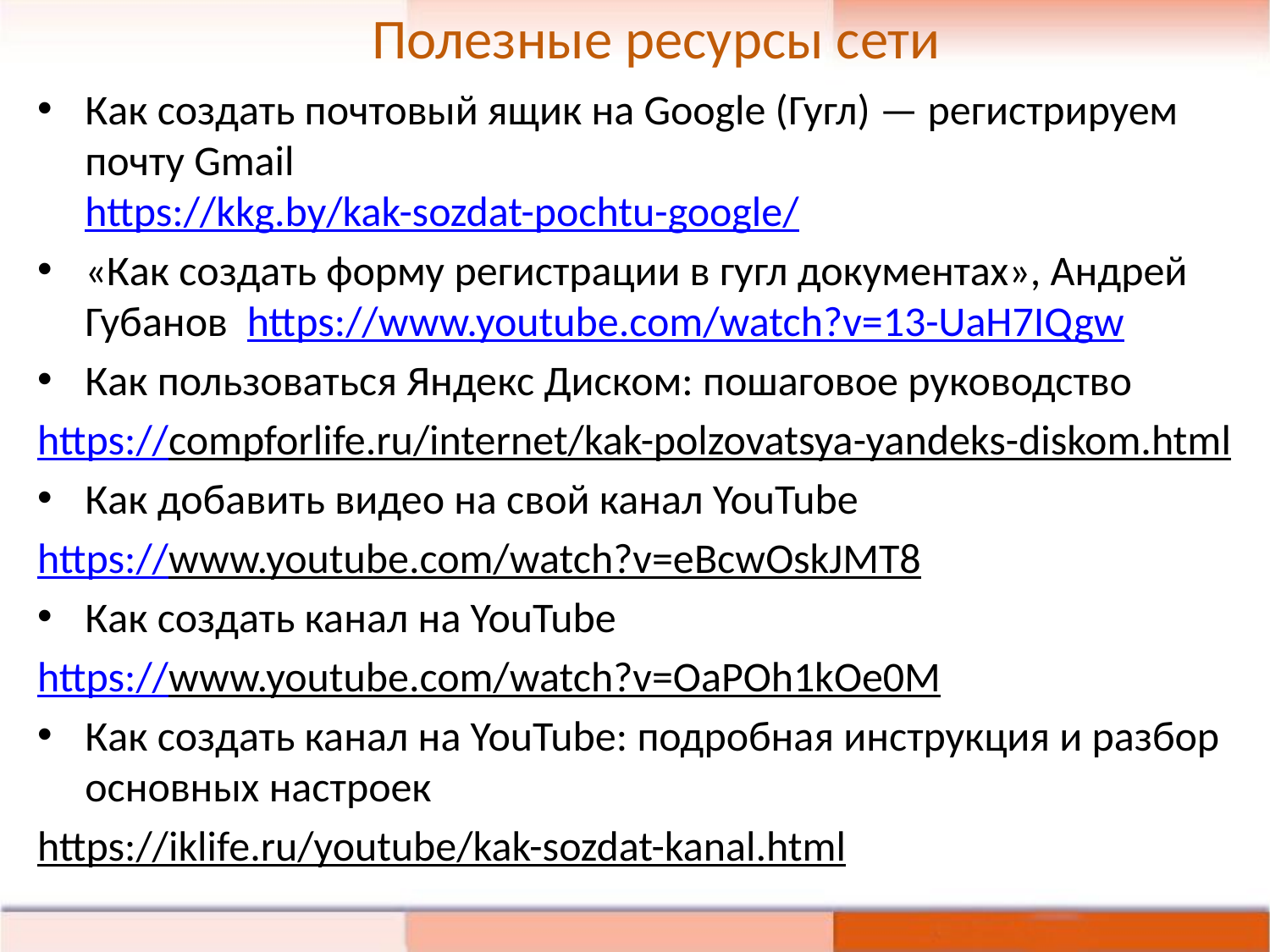

Полезные ресурсы сети
Как создать почтовый ящик на Google (Гугл) — регистрируем почту Gmail
https://kkg.by/kak-sozdat-pochtu-google/
«Как создать форму регистрации в гугл документах», Андрей Губанов  https://www.youtube.com/watch?v=13-UaH7IQgw
Как пользоваться Яндекс Диском: пошаговое руководство
https://compforlife.ru/internet/kak-polzovatsya-yandeks-diskom.html
Как добавить видео на свой канал YouTube
https://www.youtube.com/watch?v=eBcwOskJMT8
Как создать канал на YouTube
https://www.youtube.com/watch?v=OaPOh1kOe0M
Как создать канал на YouTube: подробная инструкция и разбор основных настроек
https://iklife.ru/youtube/kak-sozdat-kanal.html